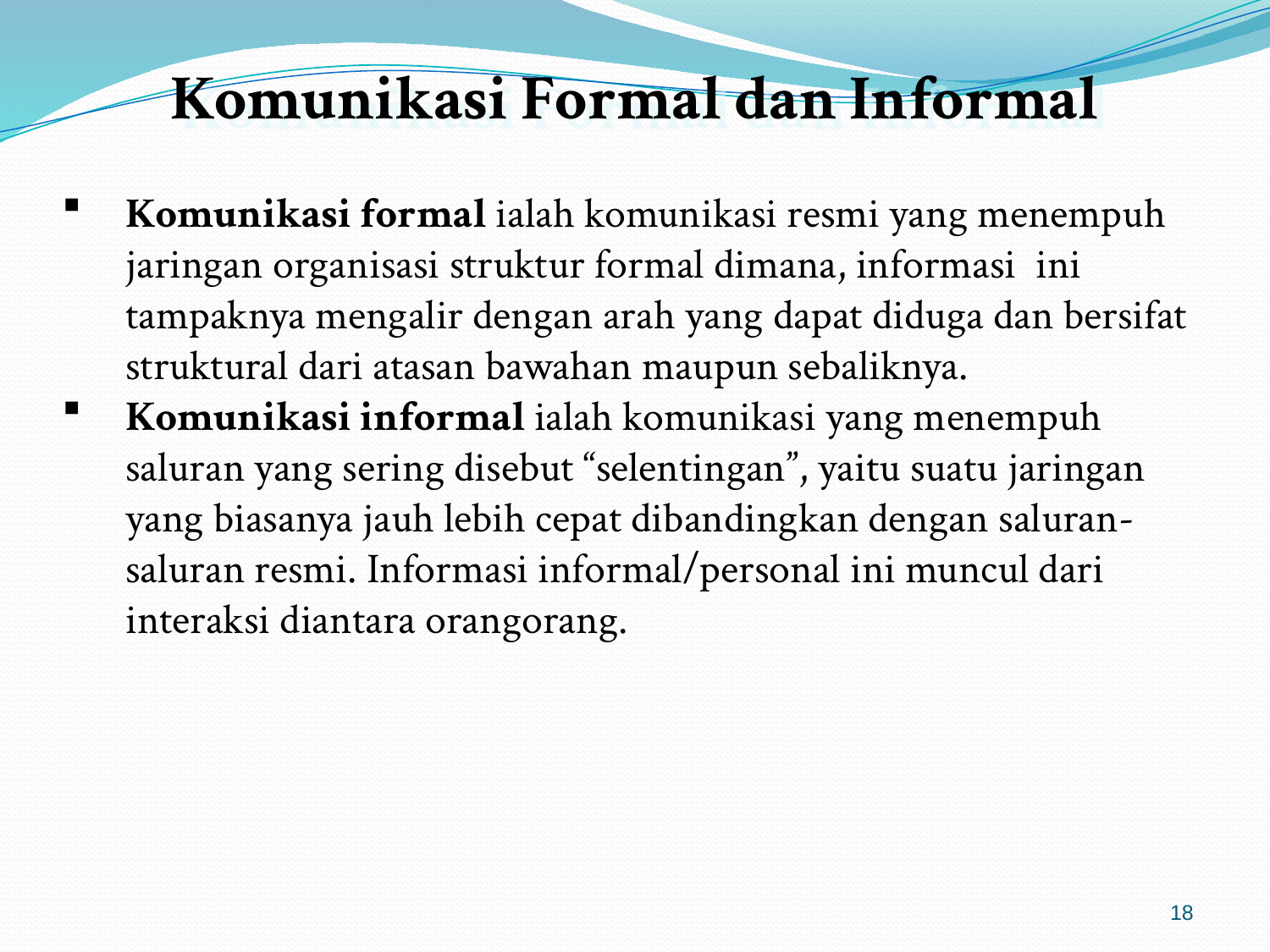

Komunikasi Formal dan Informal
Komunikasi formal ialah komunikasi resmi yang menempuh jaringan organisasi struktur formal dimana, informasi  ini tampaknya mengalir dengan arah yang dapat diduga dan bersifat struktural dari atasan bawahan maupun sebaliknya.
Komunikasi informal ialah komunikasi yang menempuh saluran yang sering disebut “selentingan”, yaitu suatu jaringan yang biasanya jauh lebih cepat dibandingkan dengan saluran-saluran resmi. Informasi informal/personal ini muncul dari interaksi diantara orangorang.
18